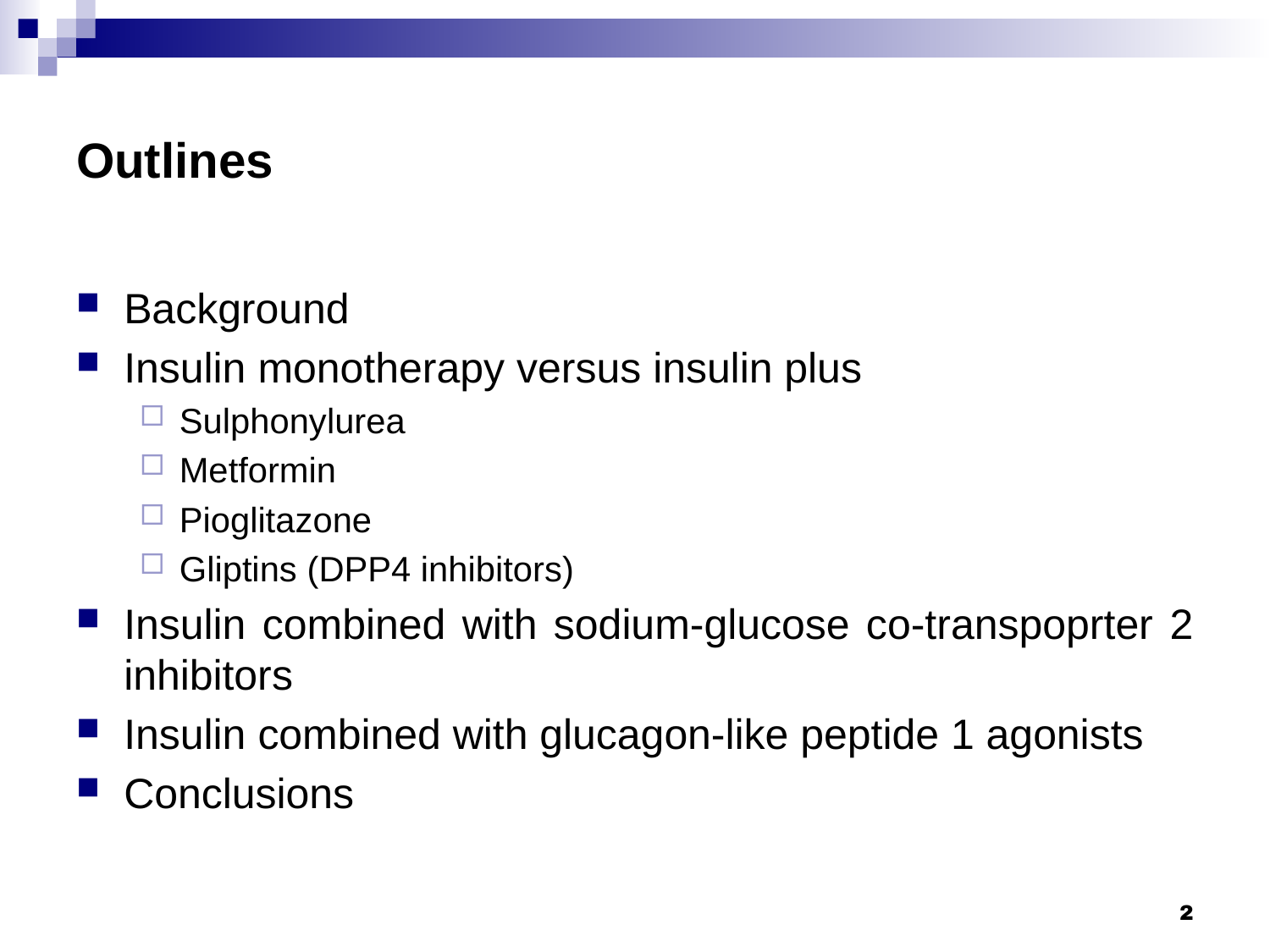

# Outlines
Background
Insulin monotherapy versus insulin plus
Sulphonylurea
Metformin
Pioglitazone
Gliptins (DPP4 inhibitors)
Insulin combined with sodium-glucose co-transpoprter 2 inhibitors
Insulin combined with glucagon-like peptide 1 agonists
Conclusions

2